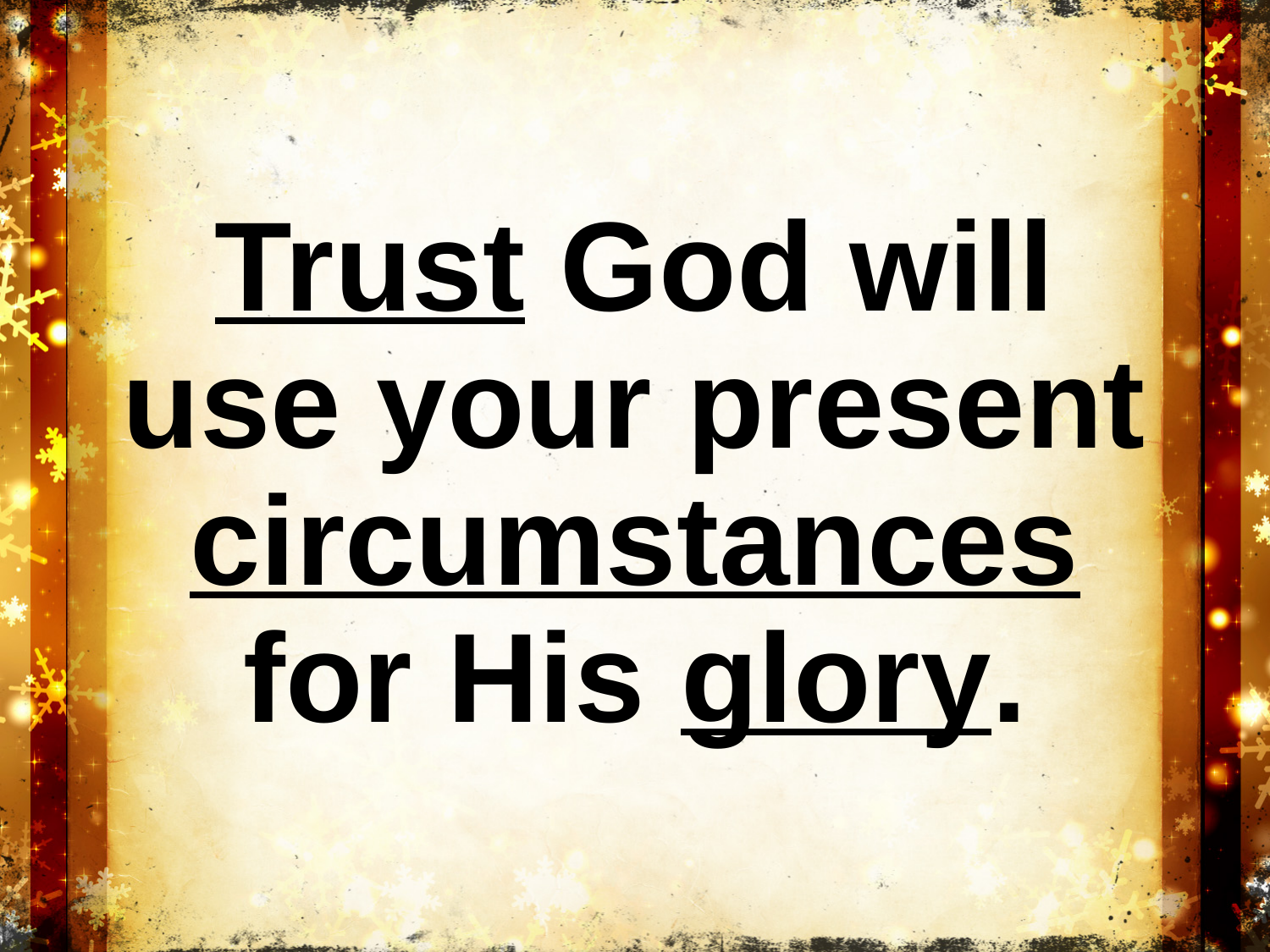

# Trust God will use your present circumstances for His glory.